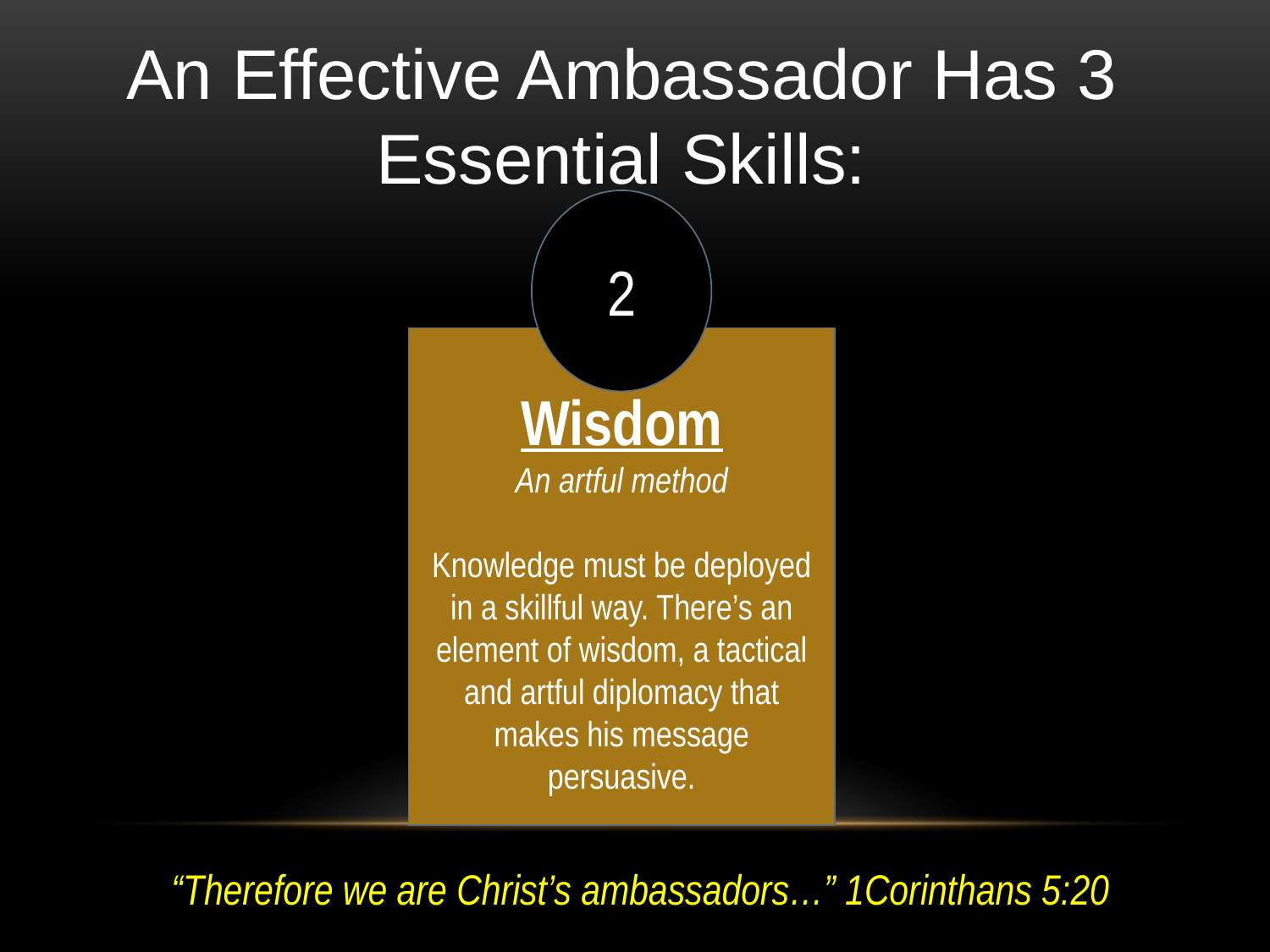

An Effective Ambassador Has 3 Essential Skills:
2

Wisdom
An artful method

Knowledge must be deployed in a skillful way. There’s an element of wisdom, a tactical and artful diplomacy that makes his message persuasive.

“Therefore we are Christ’s ambassadors…” 1Corinthans 5:20